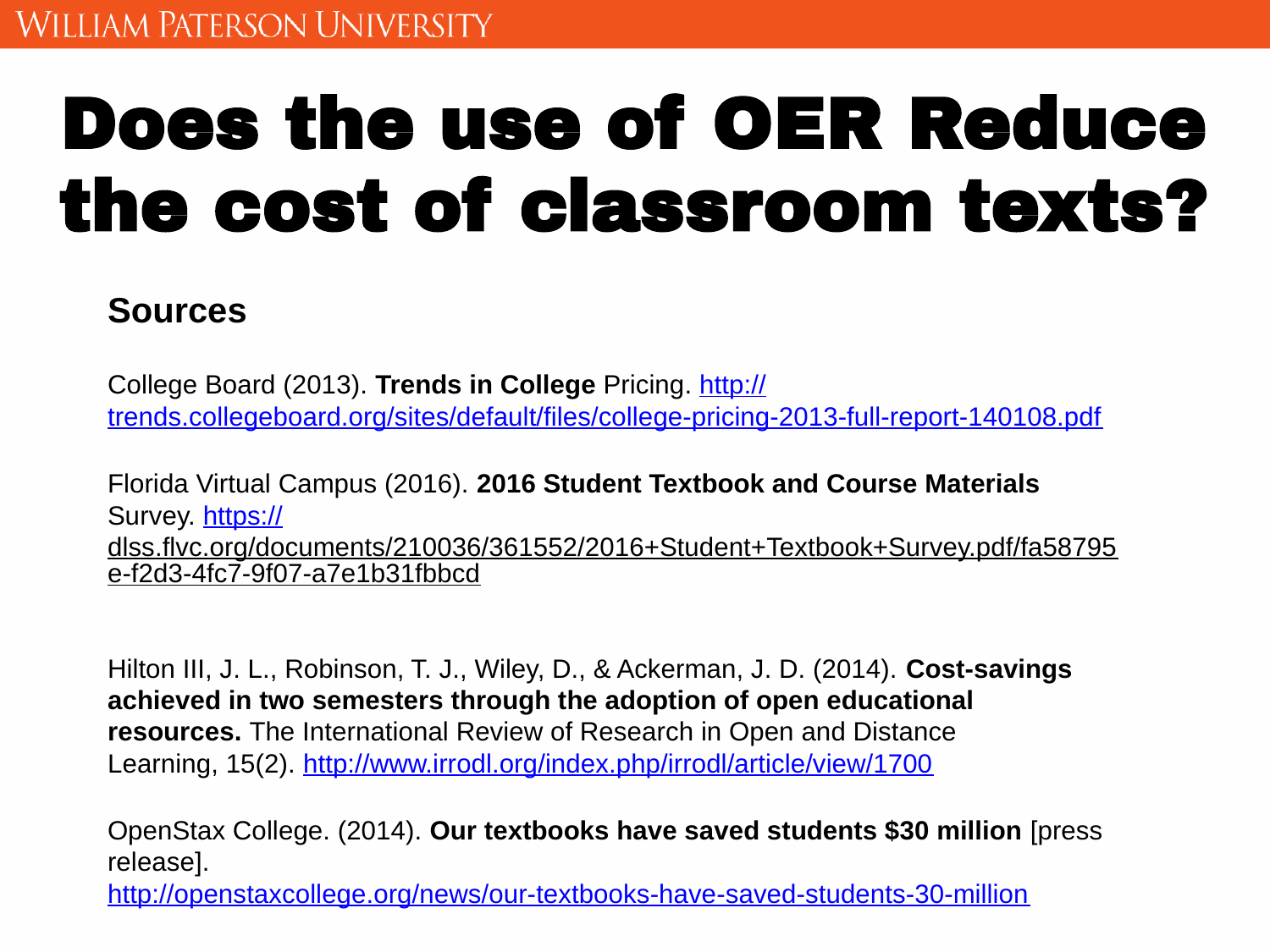

# Does the use of OER Reduce the cost of classroom texts?
Sources
College Board (2013). Trends in College Pricing. http://trends.collegeboard.org/sites/default/files/college-pricing-2013-full-report-140108.pdf

Florida Virtual Campus (2016). 2016 Student Textbook and Course Materials Survey. https://dlss.flvc.org/documents/210036/361552/2016+Student+Textbook+Survey.pdf/fa58795e-f2d3-4fc7-9f07-a7e1b31fbbcd
Hilton III, J. L., Robinson, T. J., Wiley, D., & Ackerman, J. D. (2014). Cost-savings achieved in two semesters through the adoption of open educational resources. The International Review of Research in Open and Distance Learning, 15(2). http://www.irrodl.org/index.php/irrodl/article/view/1700

OpenStax College. (2014). Our textbooks have saved students $30 million [press release]. http://openstaxcollege.org/news/our-textbooks-have-saved-students-30-million